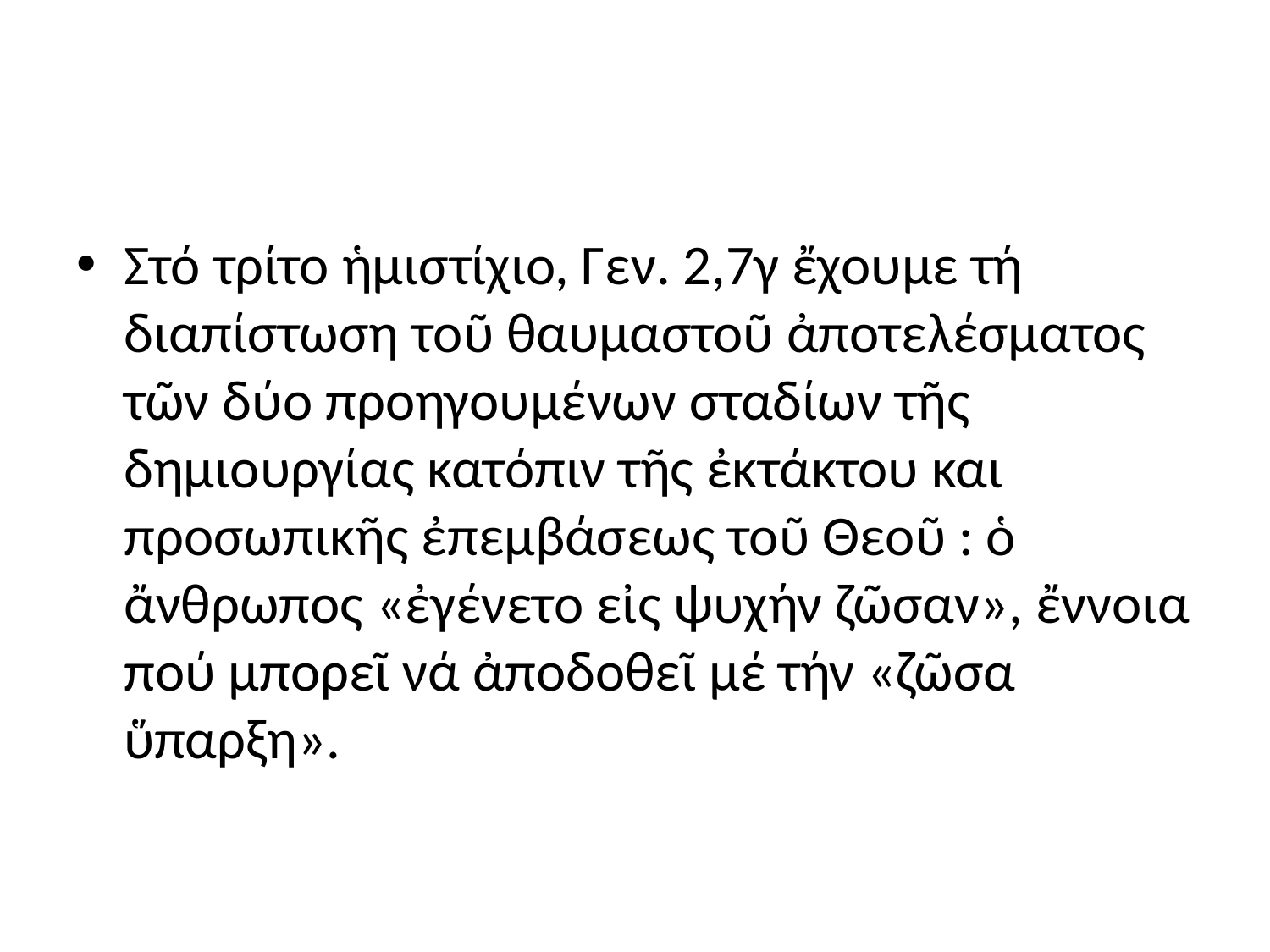

#
Στό τρίτο ἡμιστίχιο, Γεν. 2,7γ ἔχουμε τή διαπίστωση τοῦ θαυμαστοῦ ἀποτελέσματος τῶν δύο προηγουμένων σταδίων τῆς δημιουργίας κατόπιν τῆς ἐκτάκτου και προσωπικῆς ἐπεμβάσεως τοῦ Θεοῦ : ὁ ἄνθρωπος «ἐγένετο εἰς ψυχήν ζῶσαν», ἔννοια πού μπορεῖ νά ἀποδοθεῖ μέ τήν «ζῶσα ὕπαρξη».